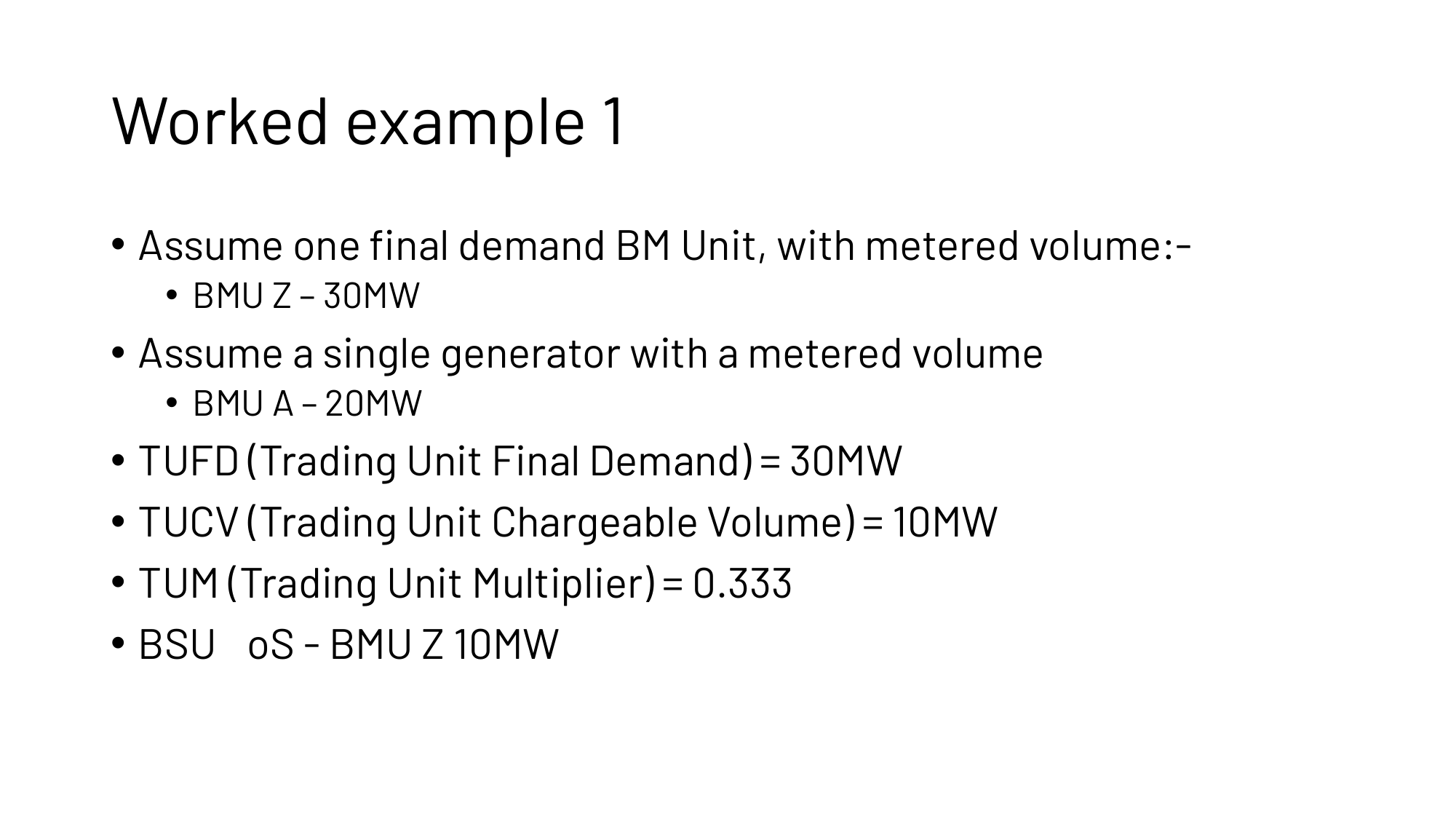

# Worked example 1
Assume one final demand BM Unit, with metered volume:-
BMU Z – 30MW
Assume a single generator with a metered volume
BMU A – 20MW
TUFD (Trading Unit Final Demand) = 30MW
TUCV (Trading Unit Chargeable Volume) = 10MW
TUM (Trading Unit Multiplier) = 0.333
BSU	oS - BMU Z 10MW